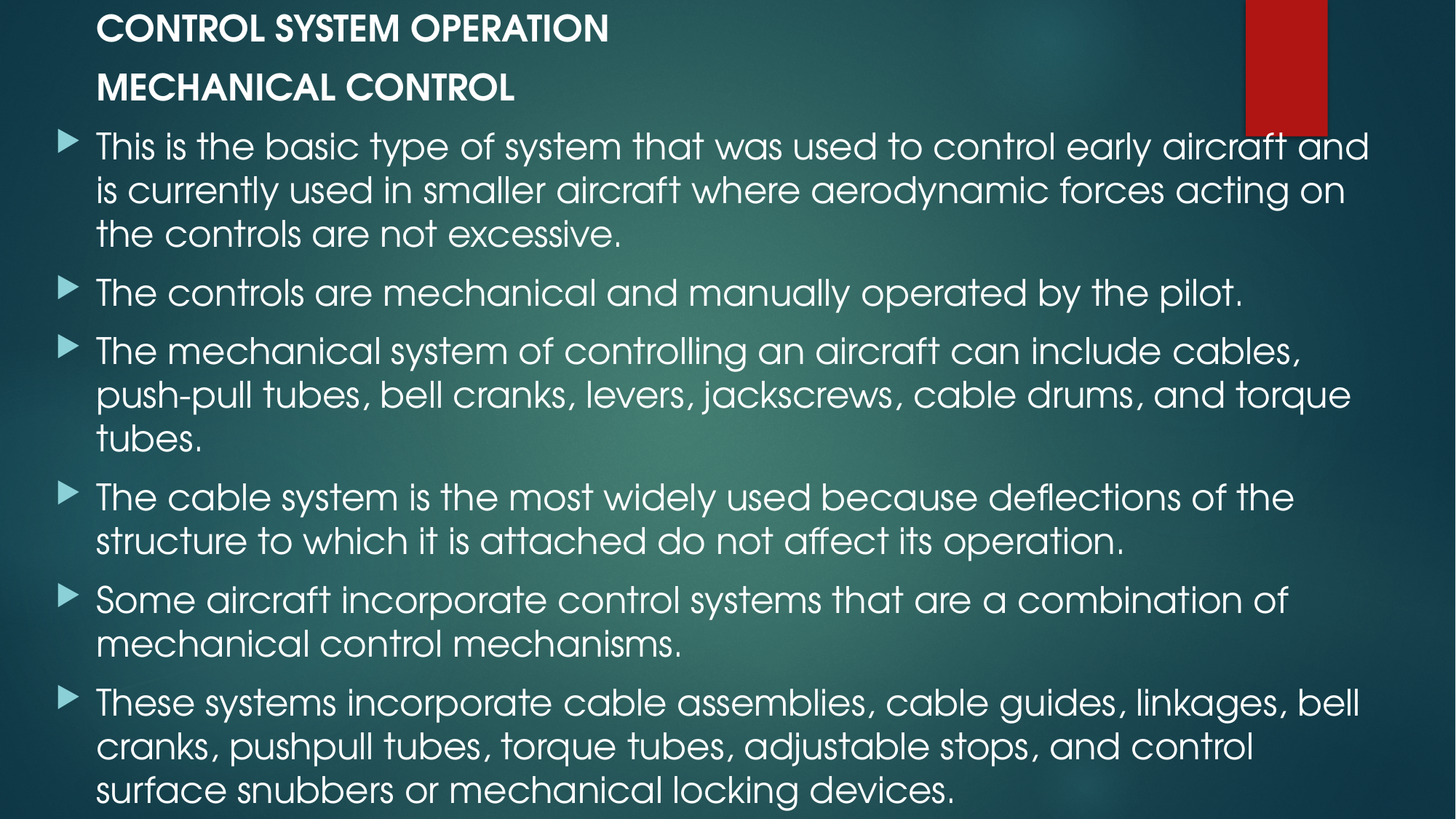

CONTROL SYSTEM OPERATION
    MECHANICAL CONTROL
This is the basic type of system that was used to control early aircraft and is currently used in smaller aircraft where aerodynamic forces acting on the controls are not excessive.
The controls are mechanical and manually operated by the pilot.
The mechanical system of controlling an aircraft can include cables, push-pull tubes, bell cranks, levers, jackscrews, cable drums, and torque tubes.
The cable system is the most widely used because deflections of the structure to which it is attached do not affect its operation.
Some aircraft incorporate control systems that are a combination of mechanical control mechanisms.
These systems incorporate cable assemblies, cable guides, linkages, bell cranks, pushpull tubes, torque tubes, adjustable stops, and control surface snubbers or mechanical locking devices.